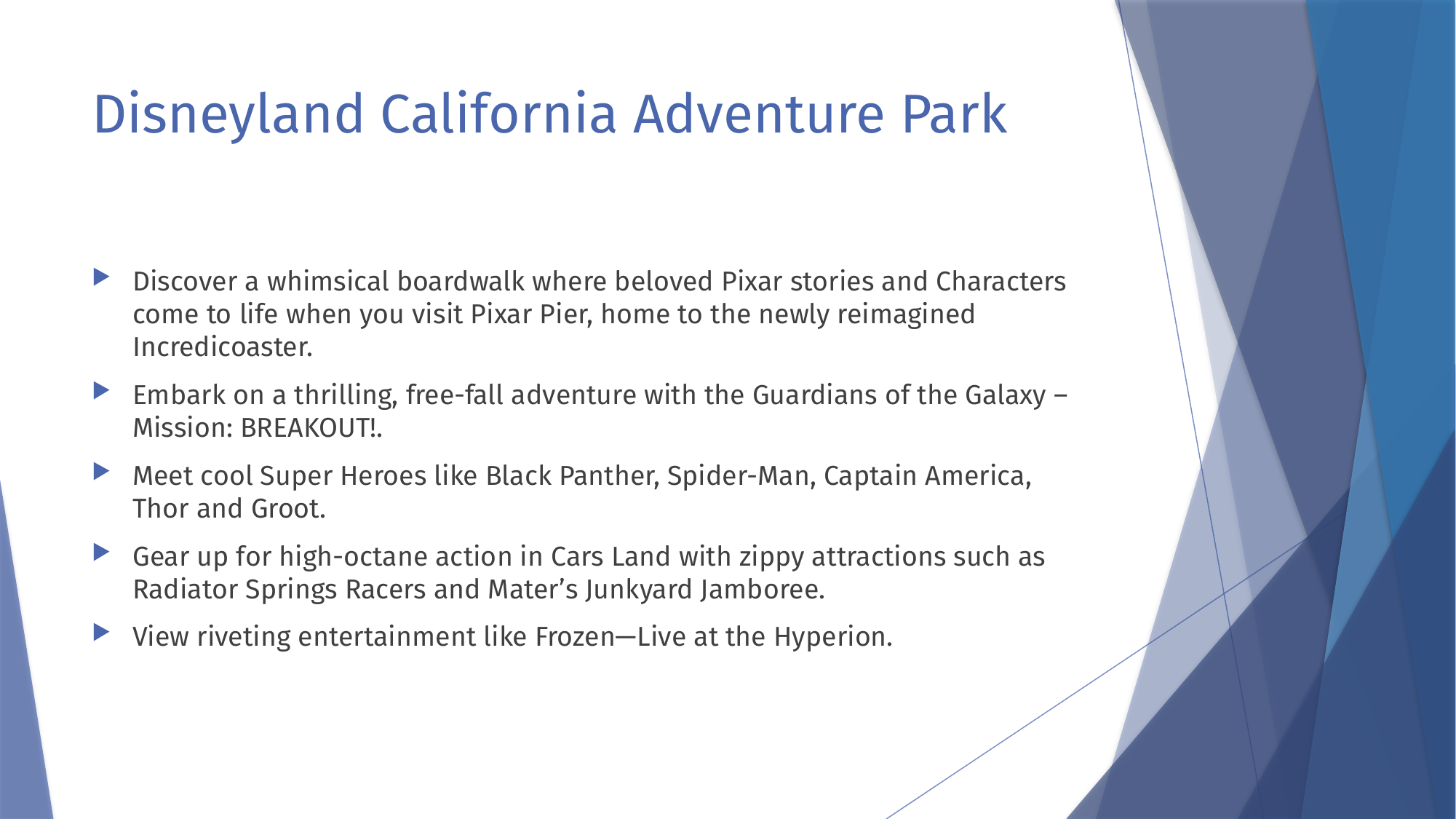

# Disneyland California Adventure Park
Discover a whimsical boardwalk where beloved Pixar stories and Characters come to life when you visit Pixar Pier, home to the newly reimagined Incredicoaster.
Embark on a thrilling, free-fall adventure with the Guardians of the Galaxy – Mission: BREAKOUT!.
Meet cool Super Heroes like Black Panther, Spider-Man, Captain America, Thor and Groot.
Gear up for high-octane action in Cars Land with zippy attractions such as Radiator Springs Racers and Mater’s Junkyard Jamboree.
View riveting entertainment like Frozen—Live at the Hyperion.